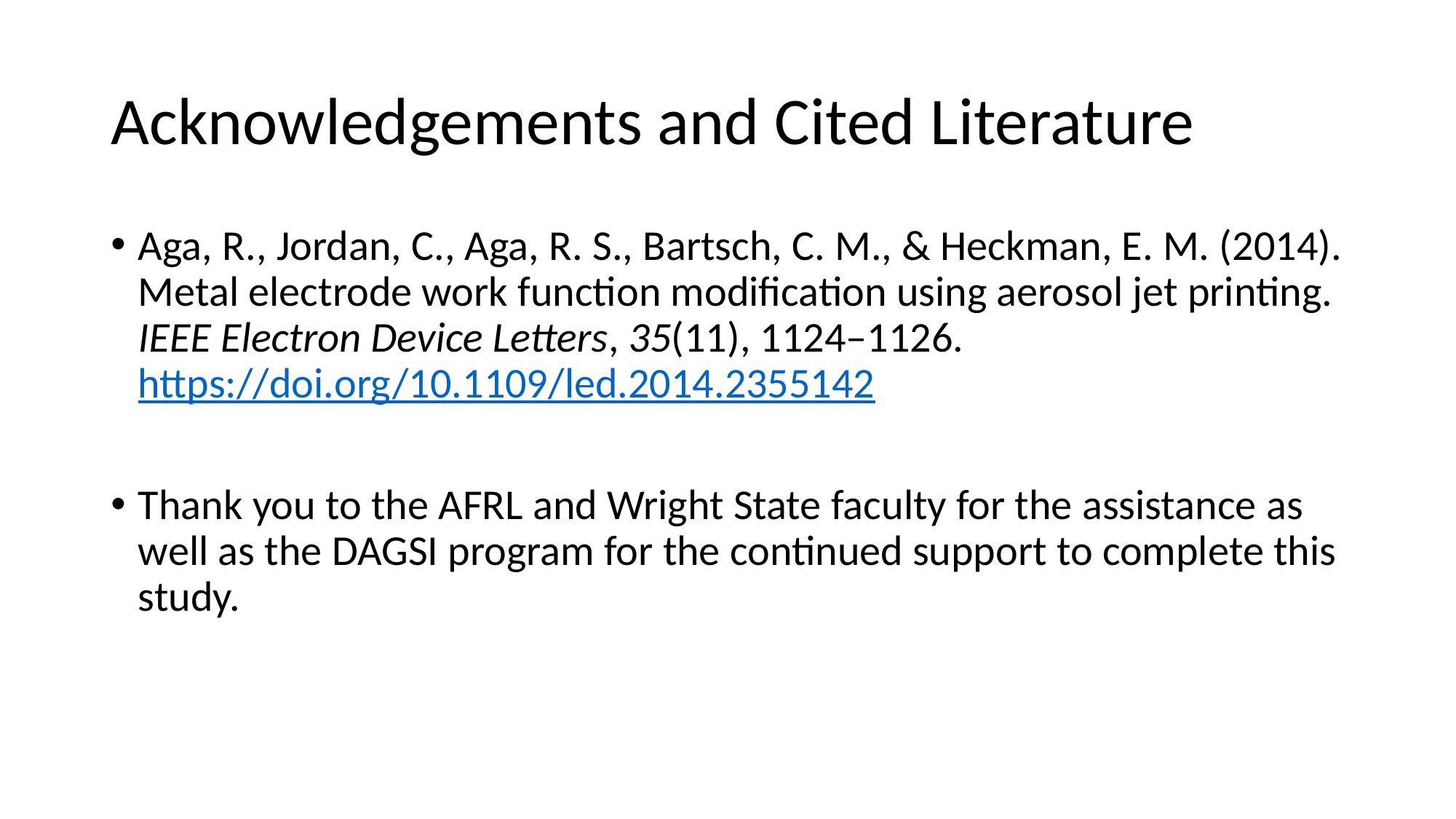

# Acknowledgements and Cited Literature
Aga, R., Jordan, C., Aga, R. S., Bartsch, C. M., & Heckman, E. M. (2014). Metal electrode work function modification using aerosol jet printing. IEEE Electron Device Letters, 35(11), 1124–1126. https://doi.org/10.1109/led.2014.2355142

Thank you to the AFRL and Wright State faculty for the assistance as well as the DAGSI program for the continued support to complete this study.